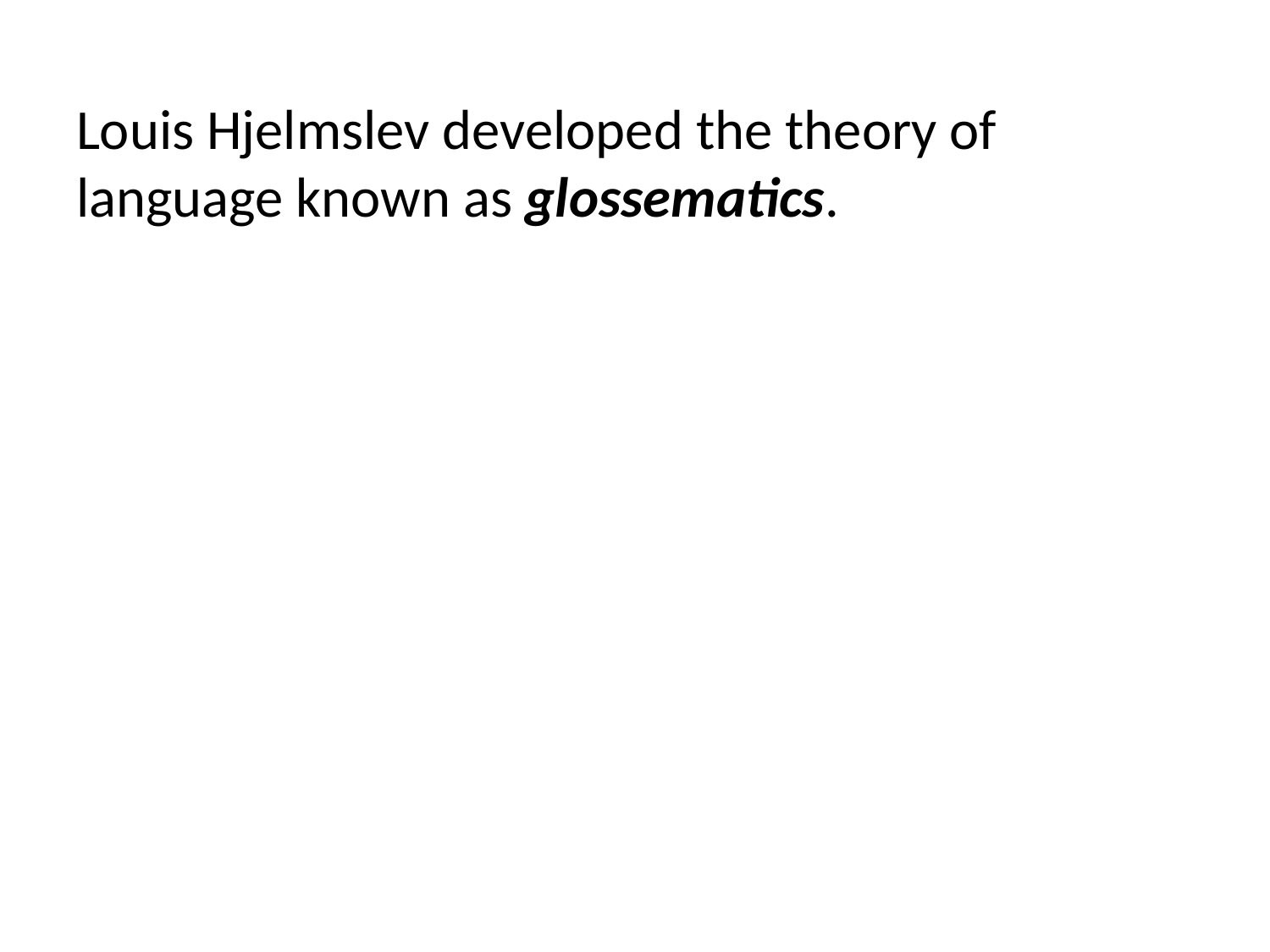

Louis Hjelmslev developed the theory of language known as glossematics.